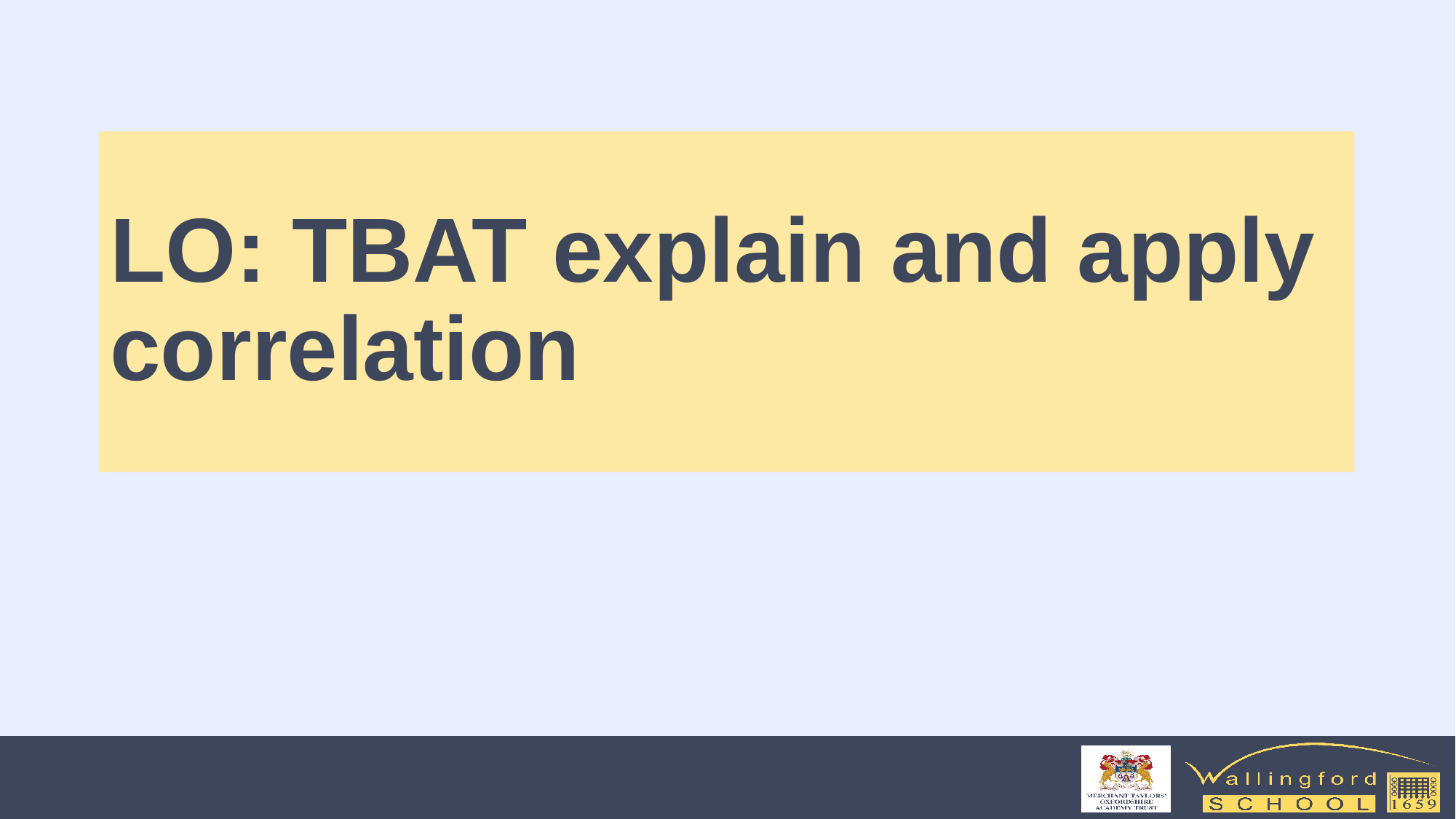

# LO: TBAT explain and apply correlation